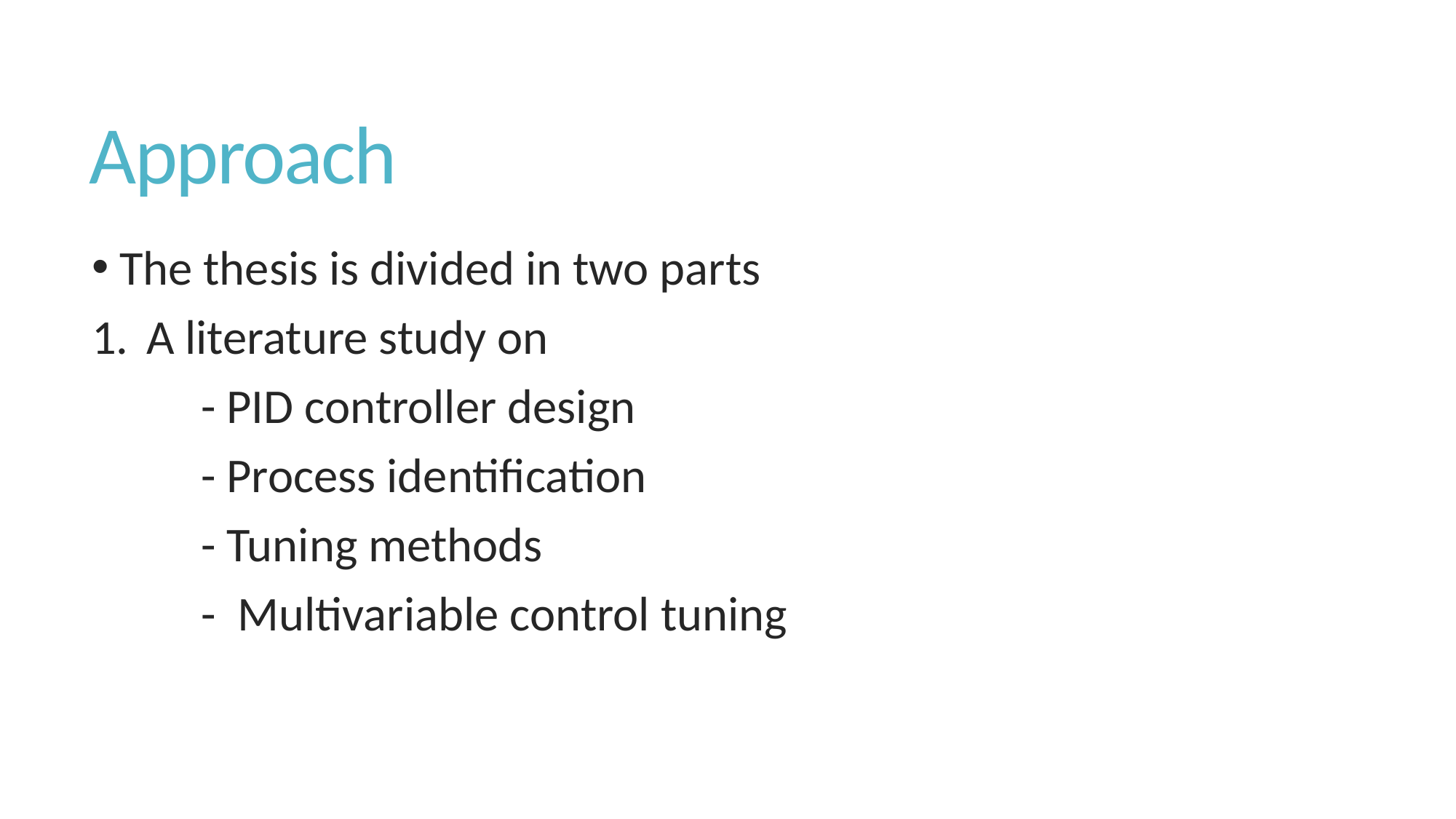

# Approach
 The thesis is divided in two parts
A literature study on
	- PID controller design
	- Process identification
	- Tuning methods
	-  Multivariable control tuning